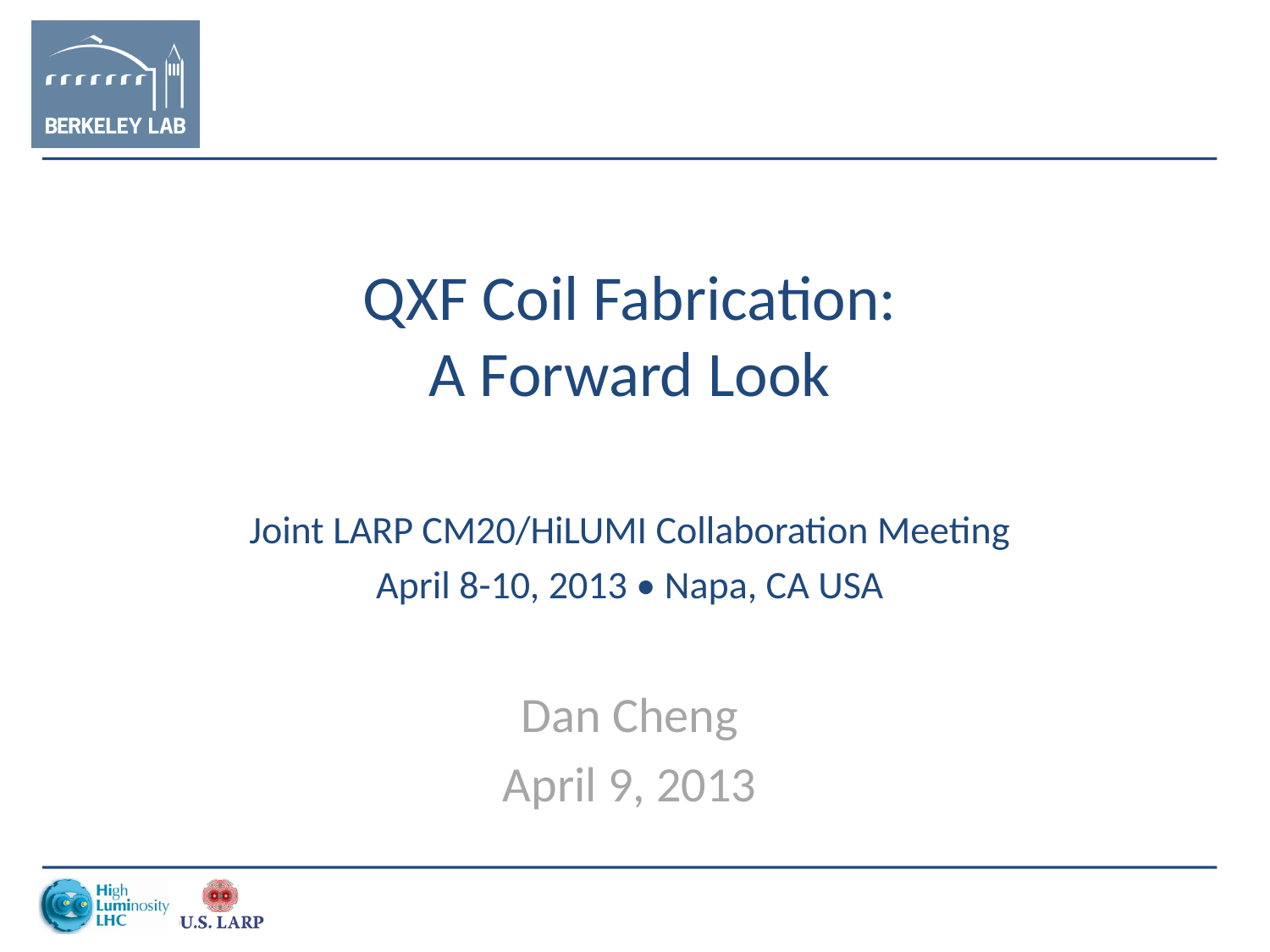

# QXF Coil Fabrication: A Forward Look

Joint LARP CM20/HiLUMI Collaboration Meeting
April 8-10, 2013 • Napa, CA USA
Dan Cheng
April 9, 2013